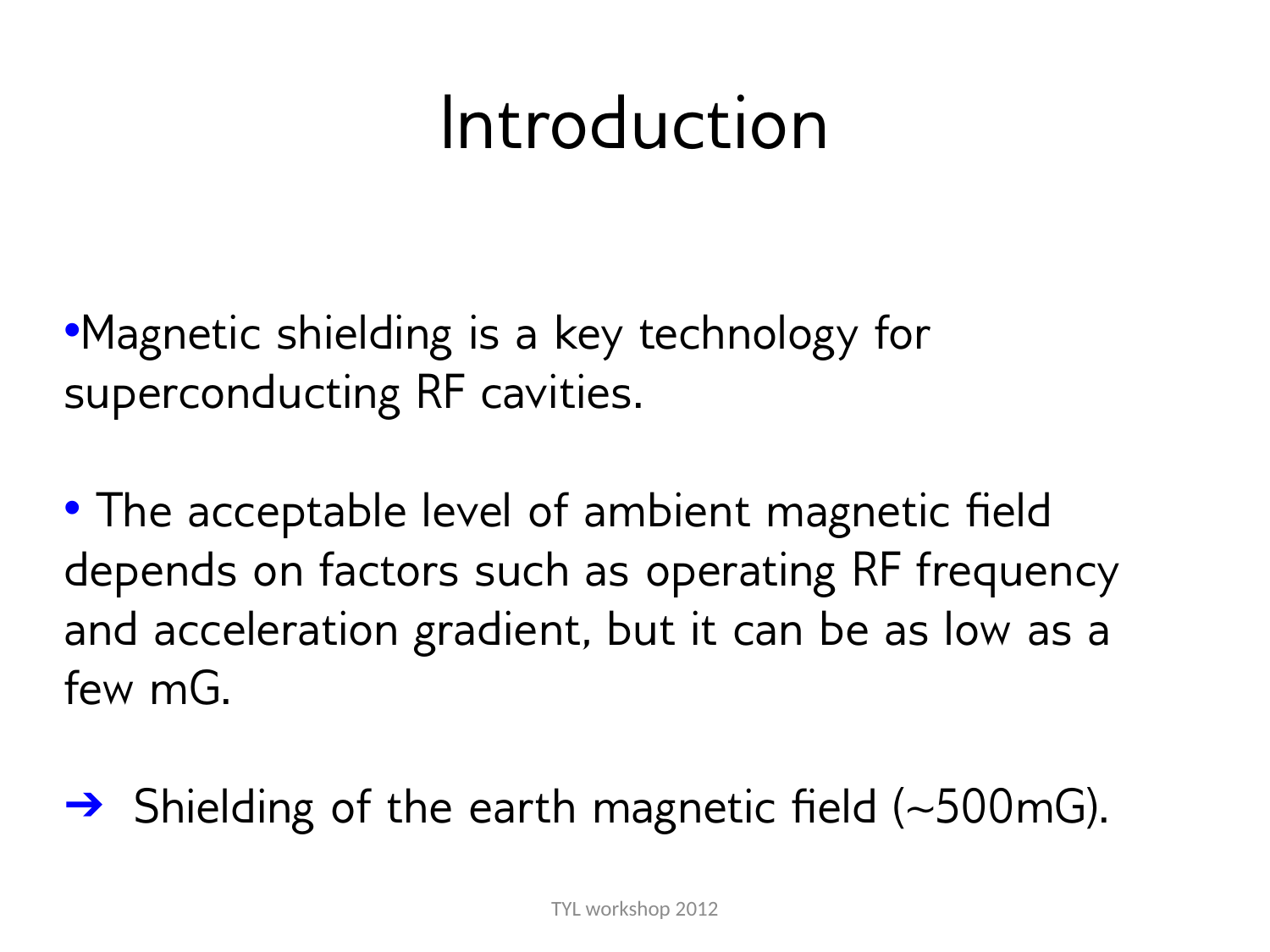

# Introduction
Magnetic shielding is a key technology for superconducting RF cavities.

 The acceptable level of ambient magnetic field depends on factors such as operating RF frequency and acceleration gradient, but it can be as low as a few mG.

  Shielding of the earth magnetic field (~500mG).
TYL workshop 2012